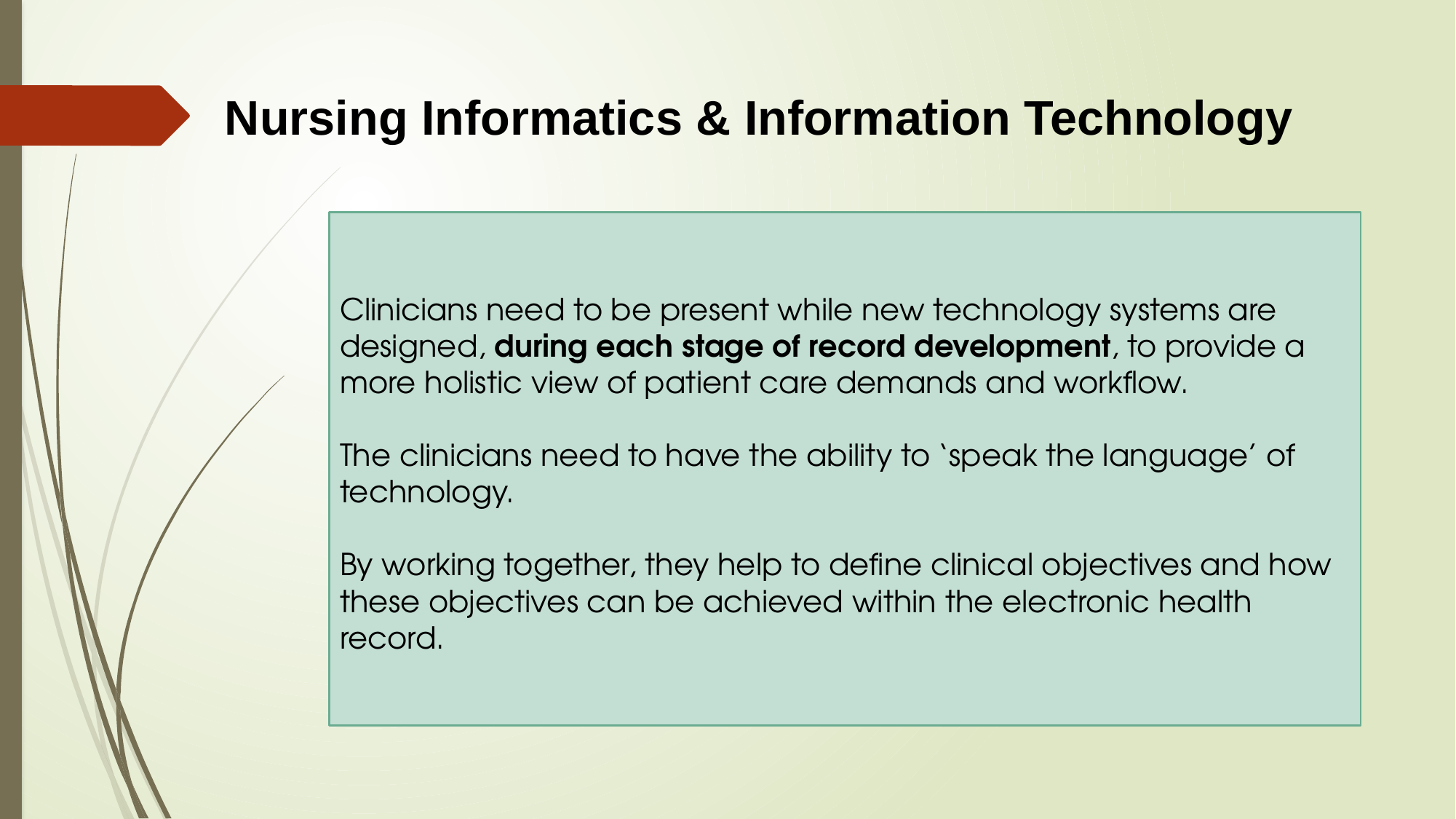

Nursing Informatics & Information Technology

Clinicians need to be present while new technology systems are designed, during each stage of record development, to provide a more holistic view of patient care demands and workflow.

The clinicians need to have the ability to ‘speak the language’ of technology.

By working together, they help to define clinical objectives and how these objectives can be achieved within the electronic health record.